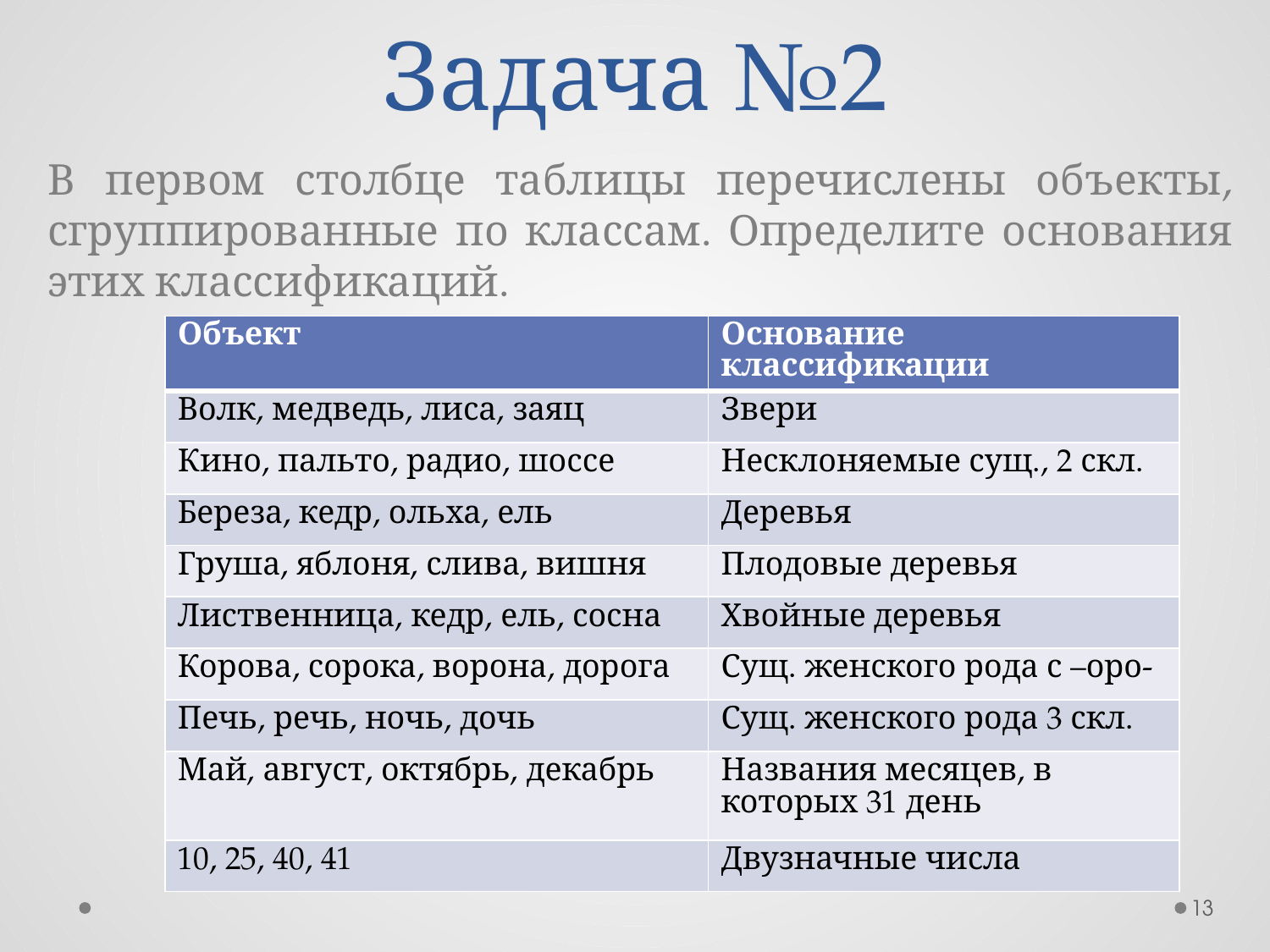

# Задача №2
В первом столбце таблицы перечислены объекты, сгруппированные по классам. Определите основания этих классификаций.

| Объект | Основание классификации |
| --- | --- |
| Волк, медведь, лиса, заяц | Звери |
| Кино, пальто, радио, шоссе | Несклоняемые сущ., 2 скл. |
| Береза, кедр, ольха, ель | Деревья |
| Груша, яблоня, слива, вишня | Плодовые деревья |
| Лиственница, кедр, ель, сосна | Хвойные деревья |
| Корова, сорока, ворона, дорога | Сущ. женского рода с –оро- |
| Печь, речь, ночь, дочь | Сущ. женского рода 3 скл. |
| Май, август, октябрь, декабрь | Названия месяцев, в которых 31 день |
| 10, 25, 40, 41 | Двузначные числа |
13